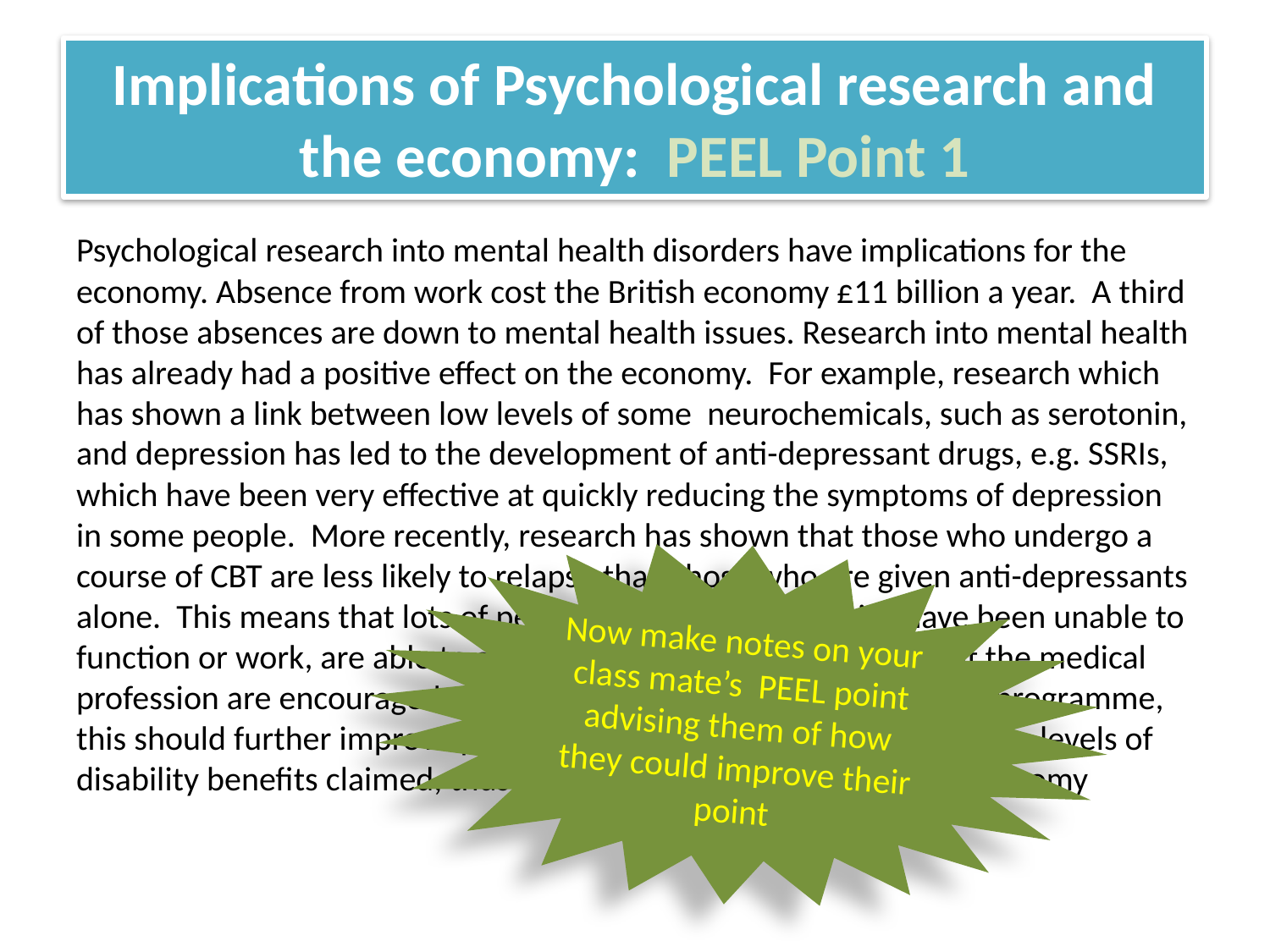

# Implications of Psychological research and the economy:  PEEL Point 1
Psychological research into mental health disorders have implications for the economy. Absence from work cost the British economy £11 billion a year.  A third of those absences are down to mental health issues. Research into mental health has already had a positive effect on the economy.  For example, research which has shown a link between low levels of some  neurochemicals, such as serotonin, and depression has led to the development of anti-depressant drugs, e.g. SSRIs, which have been very effective at quickly reducing the symptoms of depression in some people.  More recently, research has shown that those who undergo a course of CBT are less likely to relapse than those who are given anti-depressants alone.  This means that lots of people who would otherwise have been unable to function or work, are able to get back on track.  This means that if the medical profession are encouraged to incorporate CBT into their treatment programme, this should further improve productivity in the workplace, and reduce levels of disability benefits claimed, thus having a beneficial effect on the economy

Now make notes on your class mate’s  PEEL point advising them of how they could improve their point